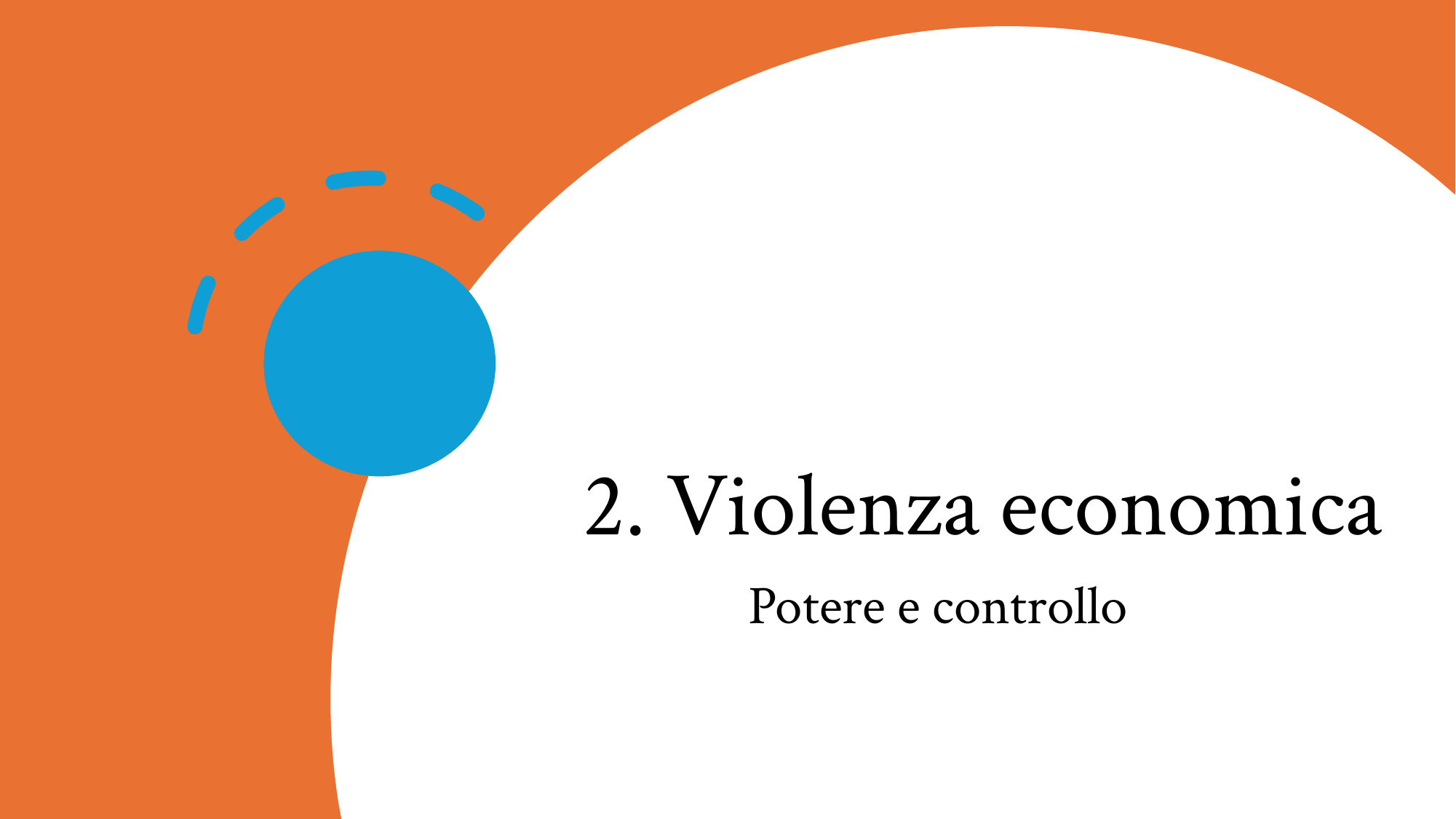

# 2. Violenza economica

Potere e controllo